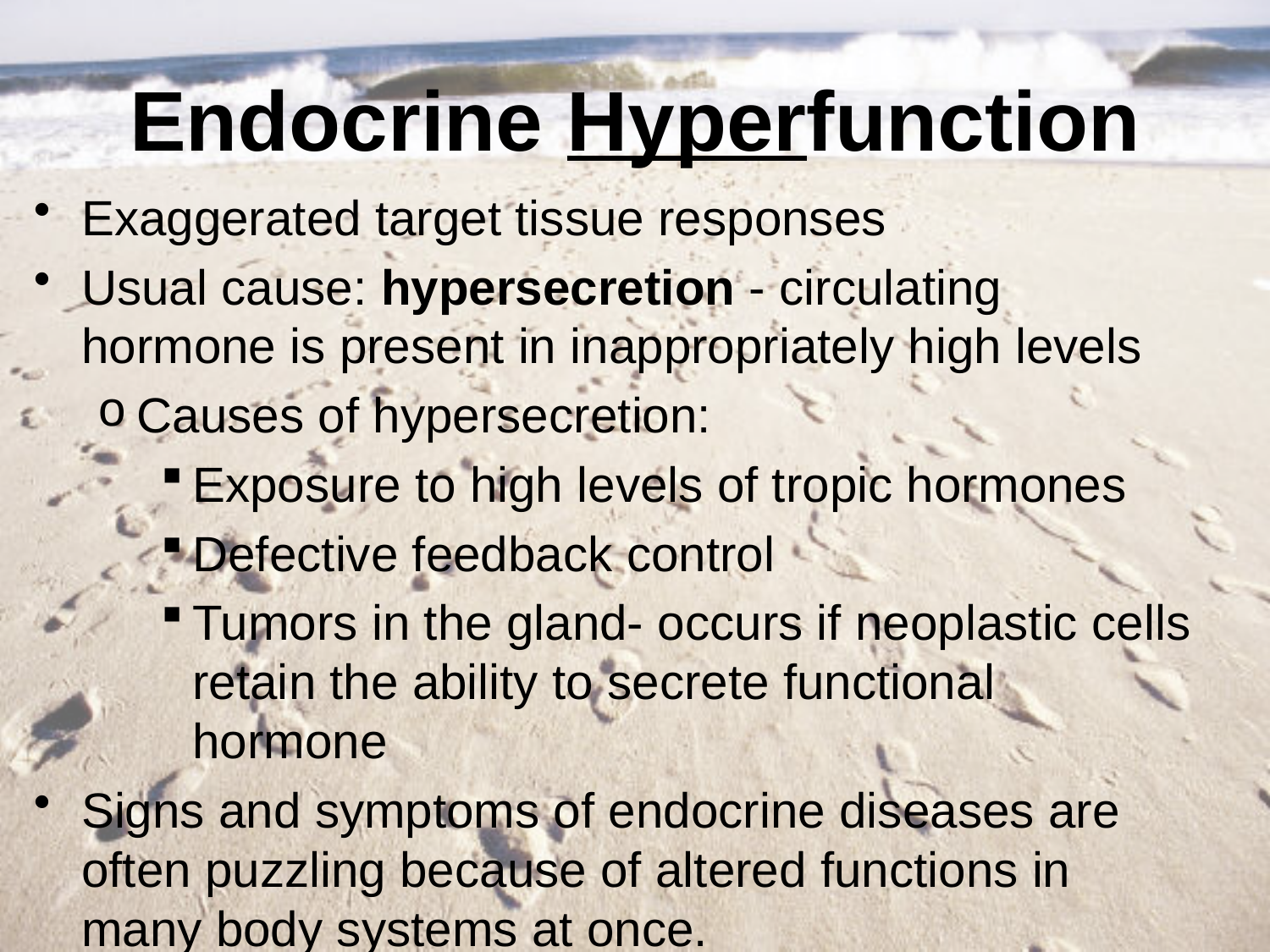

# Endocrine Hyperfunction
Exaggerated target tissue responses
Usual cause: hypersecretion - circulating hormone is present in inappropriately high levels
Causes of hypersecretion:
Exposure to high levels of tropic hormones
Defective feedback control
Tumors in the gland- occurs if neoplastic cells retain the ability to secrete functional hormone
Signs and symptoms of endocrine diseases are often puzzling because of altered functions in many body systems at once.